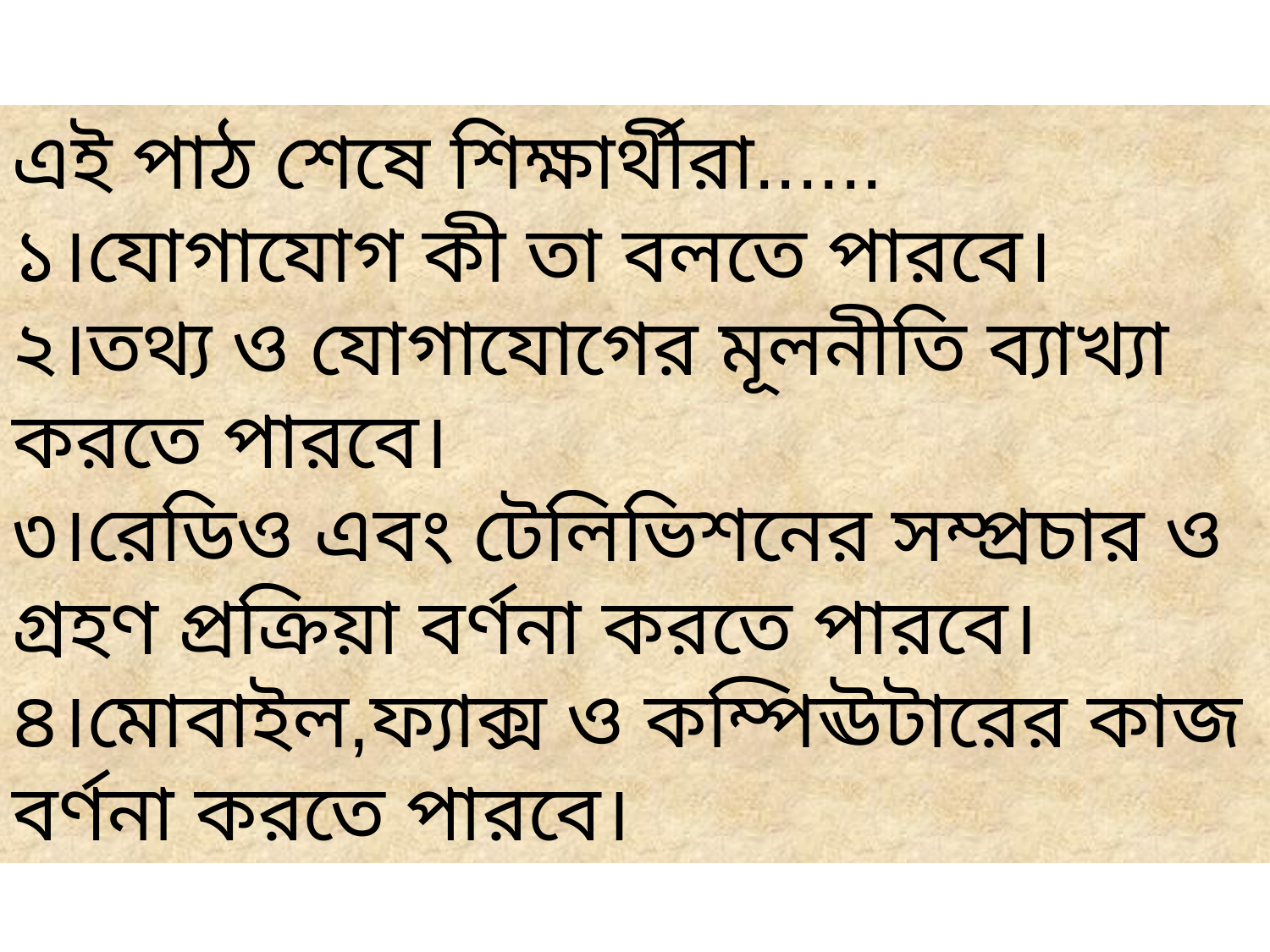

এই পাঠ শেষে শিক্ষার্থীরা......
১।যোগাযোগ কী তা বলতে পারবে।
২।তথ্য ও যোগাযোগের মূলনীতি ব্যাখ্যা করতে পারবে।
৩।রেডিও এবং টেলিভিশনের সম্প্রচার ও গ্রহণ প্রক্রিয়া বর্ণনা করতে পারবে।
৪।মোবাইল,ফ্যাক্স ও কম্পিঊটারের কাজ বর্ণনা করতে পারবে।